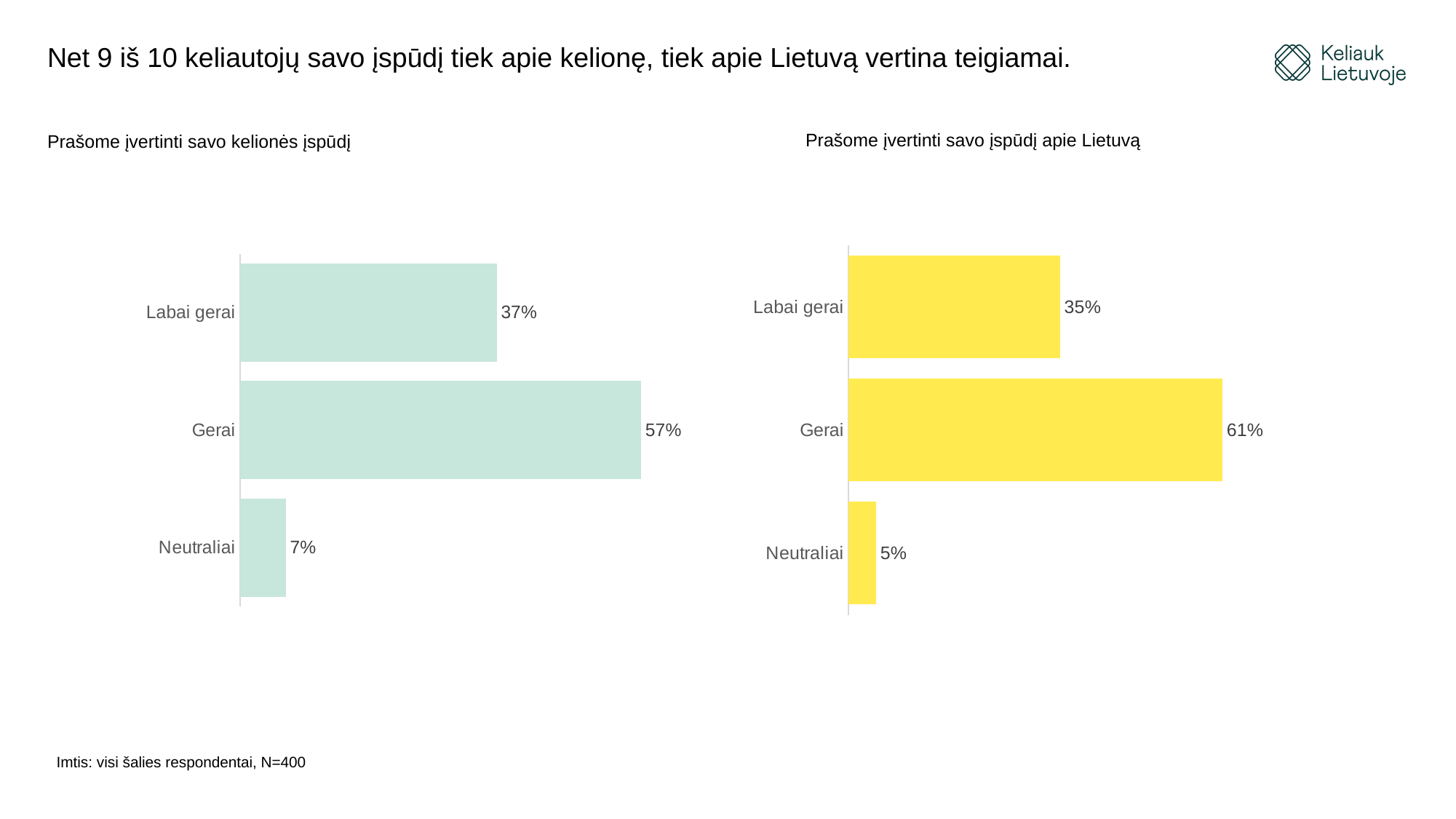

# Net 9 iš 10 keliautojų savo įspūdį tiek apie kelionę, tiek apie Lietuvą vertina teigiamai.
Prašome įvertinti savo įspūdį apie Lietuvą
Prašome įvertinti savo kelionės įspūdį

### Chart

| Category |  |
|---|---|
| Labai gerai | 0.345 |
| Gerai | 0.61 |
| Neutraliai | 0.045 |

### Chart

| Category |  |
|---|---|
| Labai gerai | 0.365 |
| Gerai | 0.57 |
| Neutraliai | 0.065 |
Imtis: visi šalies respondentai, N=400